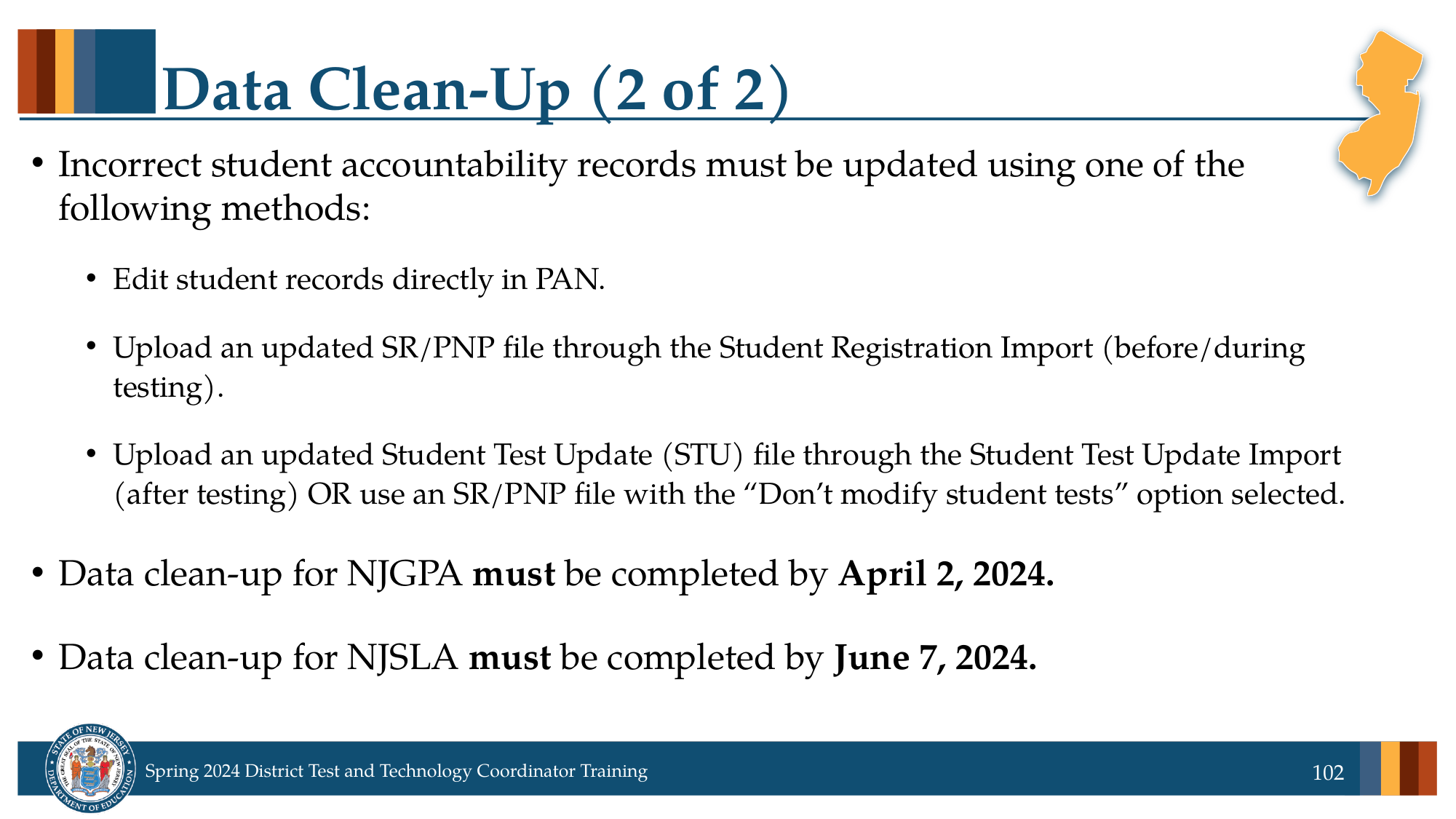

# Data Clean-Up (2 of 2)
Incorrect student accountability records must be updated using one of the following methods:
Edit student records directly in PAN.
Upload an updated SR/PNP file through the Student Registration Import (before/during testing).
Upload an updated Student Test Update (STU) file through the Student Test Update Import (after testing) OR use an SR/PNP file with the “Don’t modify student tests” option selected.
Data clean-up for NJGPA must be completed by April 2, 2024.
Data clean-up for NJSLA must be completed by June 7, 2024.
102